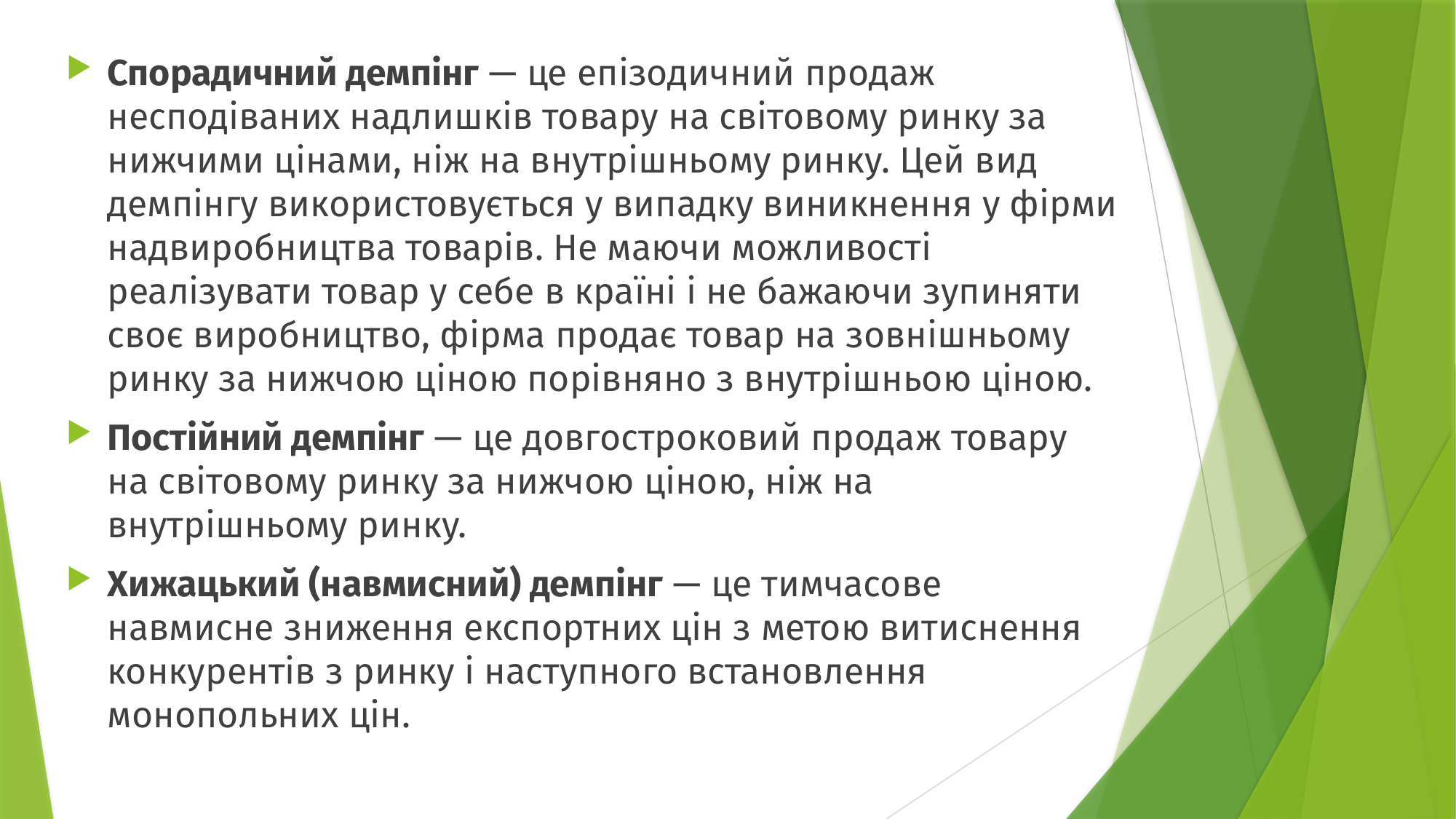

Спорадичний демпінг — це епізодичний продаж несподіваних надлишків товару на світовому ринку за нижчими цінами, ніж на внутрішньому ринку. Цей вид демпінгу використовується у випадку виникнення у фірми надвиробництва товарів. Не маючи можливості реалізувати товар у себе в країні і не бажаючи зупиняти своє виробництво, фірма продає товар на зовнішньому ринку за нижчою ціною порівняно з внутрішньою ціною.
Постійний демпінг — це довгостроковий продаж товару на світовому ринку за нижчою ціною, ніж на внутрішньому ринку.
Хижацький (навмисний) демпінг — це тимчасове навмисне зниження експортних цін з метою витиснення конкурентів з ринку і наступного встановлення монопольних цін.